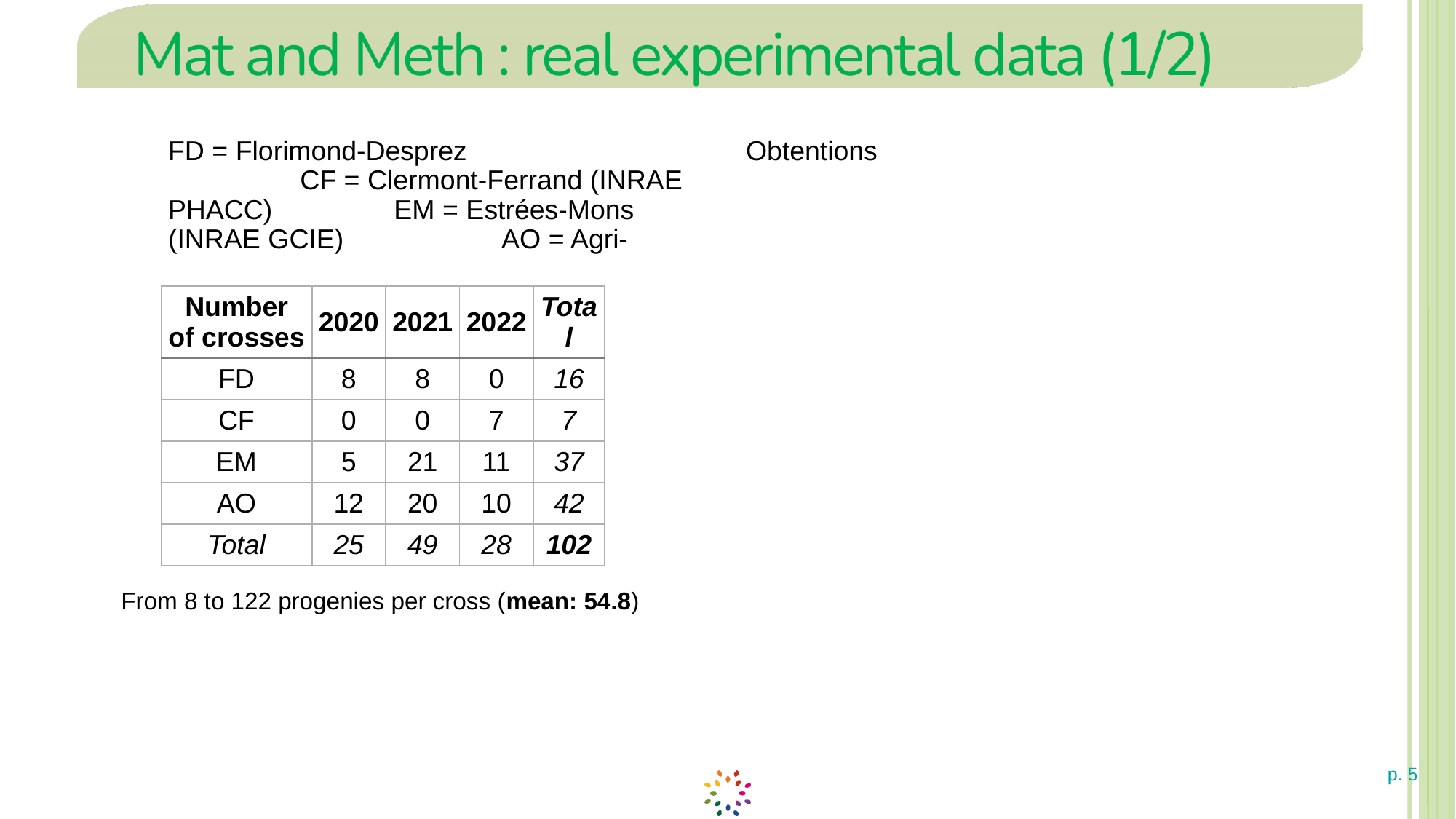

# Mat and Meth : real experimental data (1/2)
FD = Florimond-Desprez			   CF = Clermont-Ferrand (INRAE PHACC)		 EM = Estrées-Mons (INRAE GCIE)	          	 AO = Agri-Obtentions
CAP = Cappelle (FD)	                       HOU = Houville (FD)		    LU = Lusignan (INRAE FERLUS)	 AUZ = Auzeville (INRAE GCA)
| Number of crosses | 2020 | 2021 | 2022 | Total |
| --- | --- | --- | --- | --- |
| FD | 8 | 8 | 0 | 16 |
| CF | 0 | 0 | 7 | 7 |
| EM | 5 | 21 | 11 | 37 |
| AO | 12 | 20 | 10 | 42 |
| Total | 25 | 49 | 28 | 102 |
From 8 to 122 progenies per cross (mean: 54.8)
p. 5